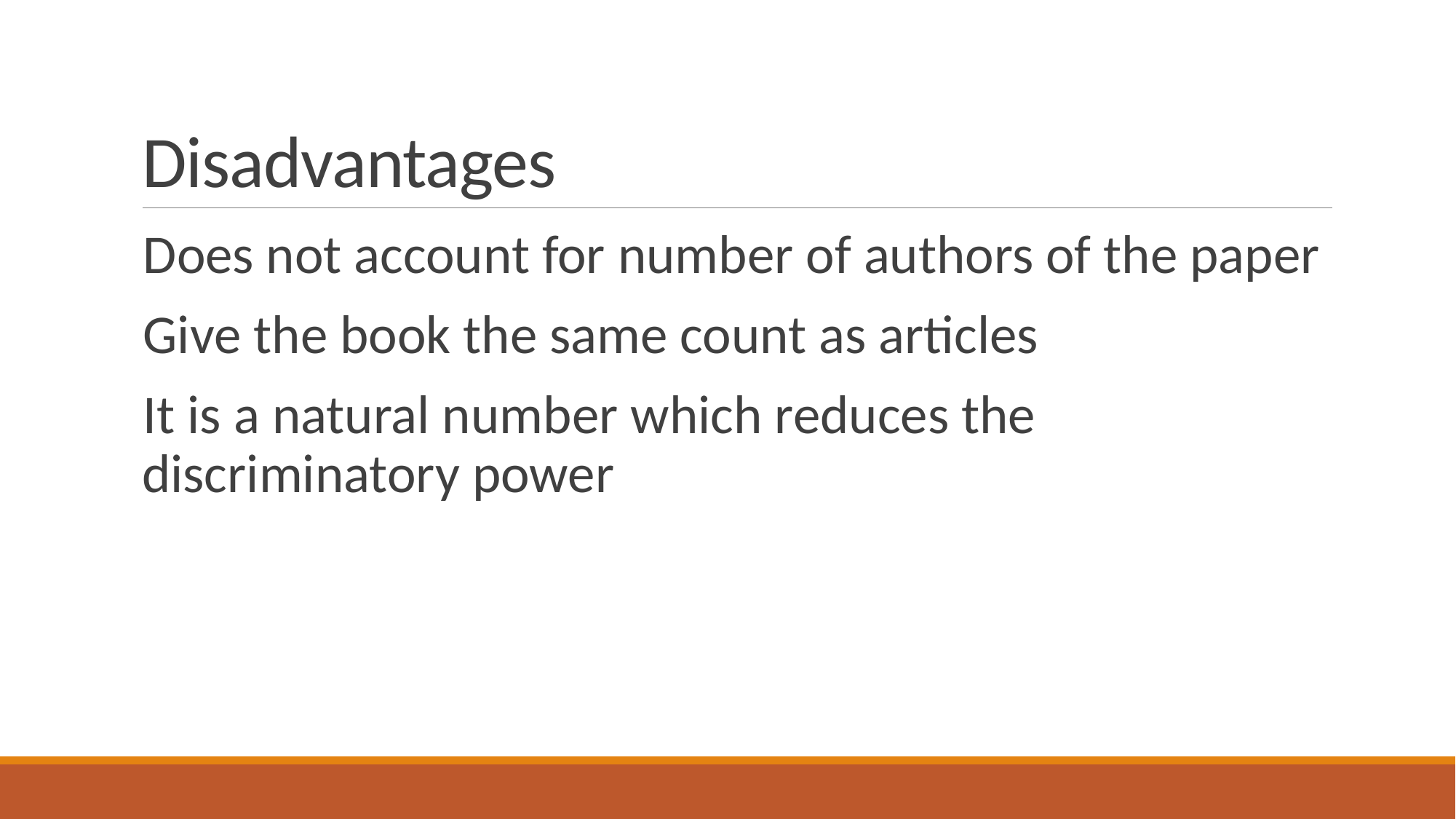

# Disadvantages
Does not account for number of authors of the paper
Give the book the same count as articles
It is a natural number which reduces the discriminatory power